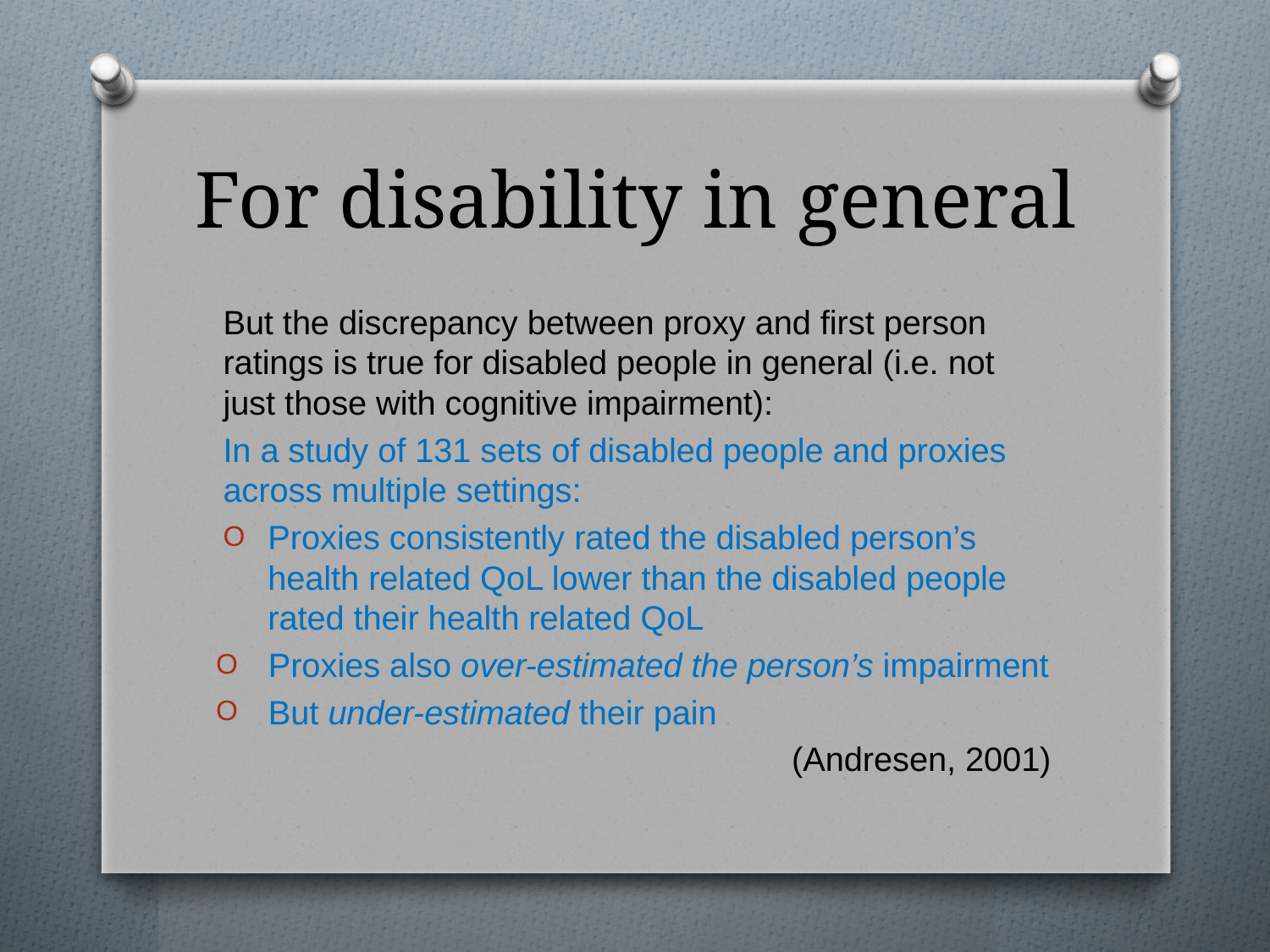

# For disability in general
But the discrepancy between proxy and first person ratings is true for disabled people in general (i.e. not just those with cognitive impairment):
In a study of 131 sets of disabled people and proxies across multiple settings:
Proxies consistently rated the disabled person’s health related QoL lower than the disabled people rated their health related QoL
Proxies also over-estimated the person’s impairment
But under-estimated their pain
(Andresen, 2001)